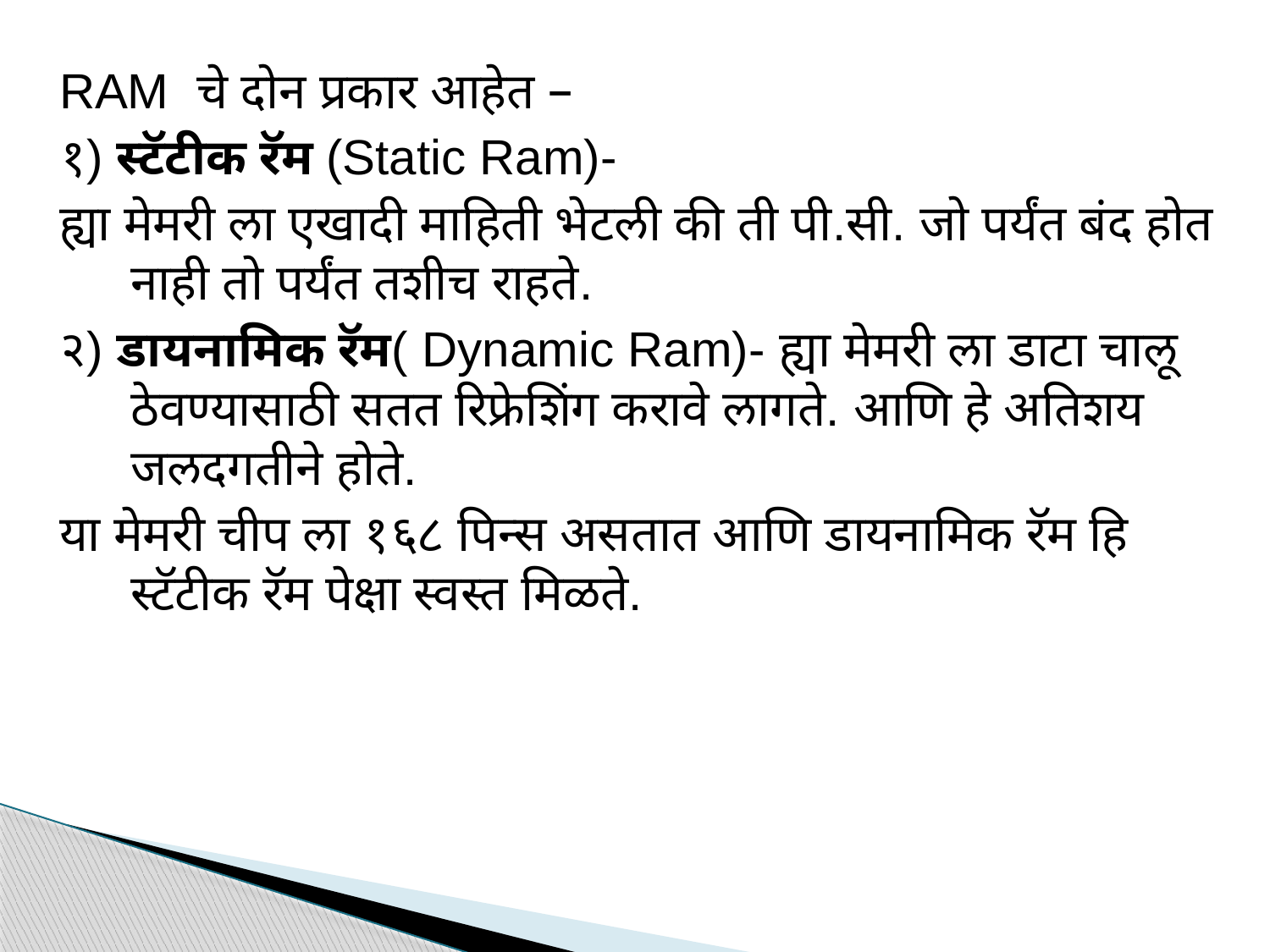

RAM  चे दोन प्रकार आहेत –
१) स्टॅटीक रॅम (Static Ram)-
ह्या मेमरी ला एखादी माहिती भेटली की ती पी.सी. जो पर्यंत बंद होत नाही तो पर्यंत तशीच राहते.
२) डायनामिक रॅम( Dynamic Ram)- ह्या मेमरी ला डाटा चालू ठेवण्यासाठी सतत रिफ्रेशिंग करावे लागते. आणि हे अतिशय जलदगतीने होते.
या मेमरी चीप ला १६८ पिन्स असतात आणि डायनामिक रॅम हि स्टॅटीक रॅम पेक्षा स्वस्त मिळते.